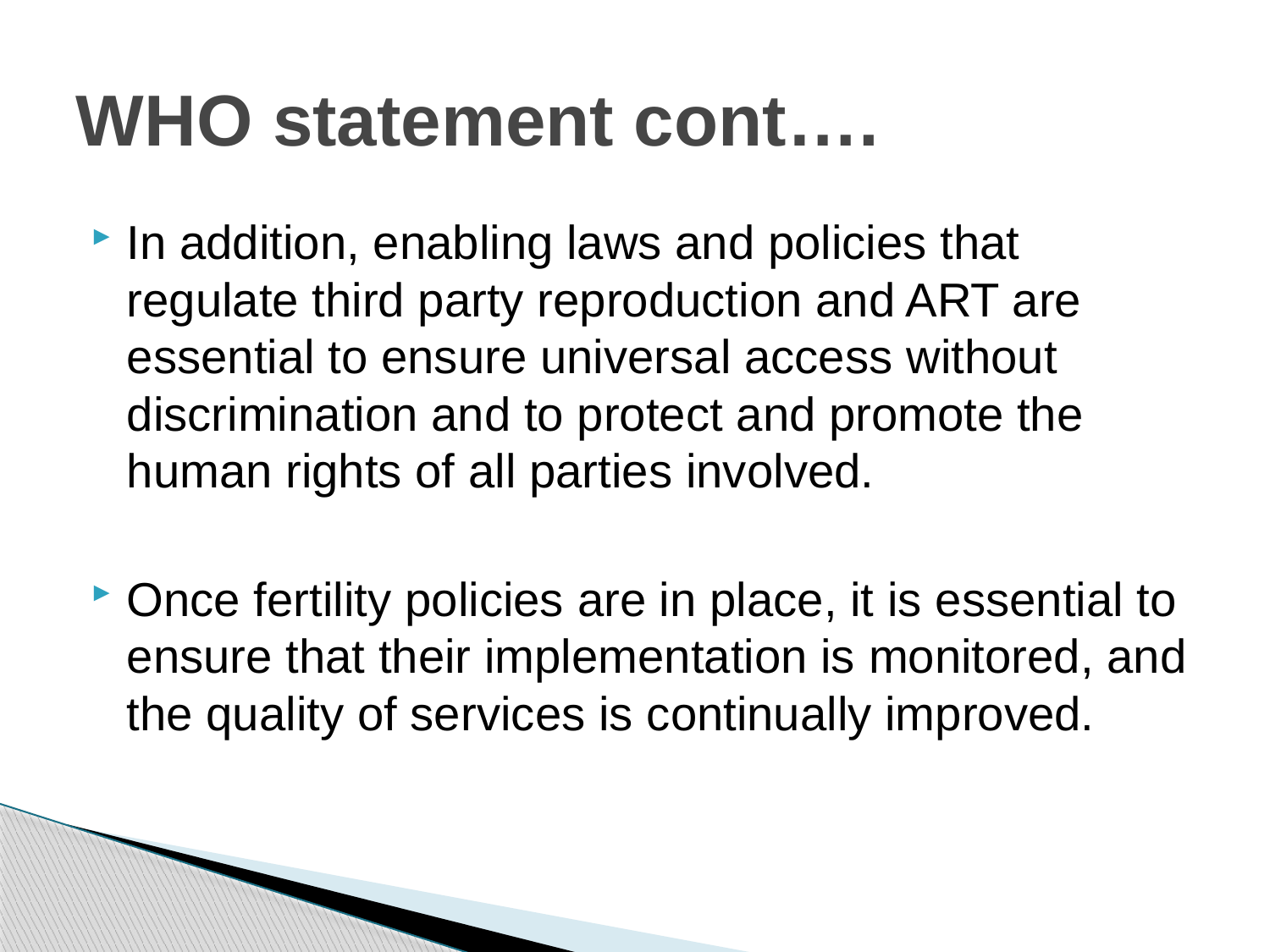

# WHO statement cont….
In addition, enabling laws and policies that regulate third party reproduction and ART are essential to ensure universal access without discrimination and to protect and promote the human rights of all parties involved.

Once fertility policies are in place, it is essential to ensure that their implementation is monitored, and the quality of services is continually improved.